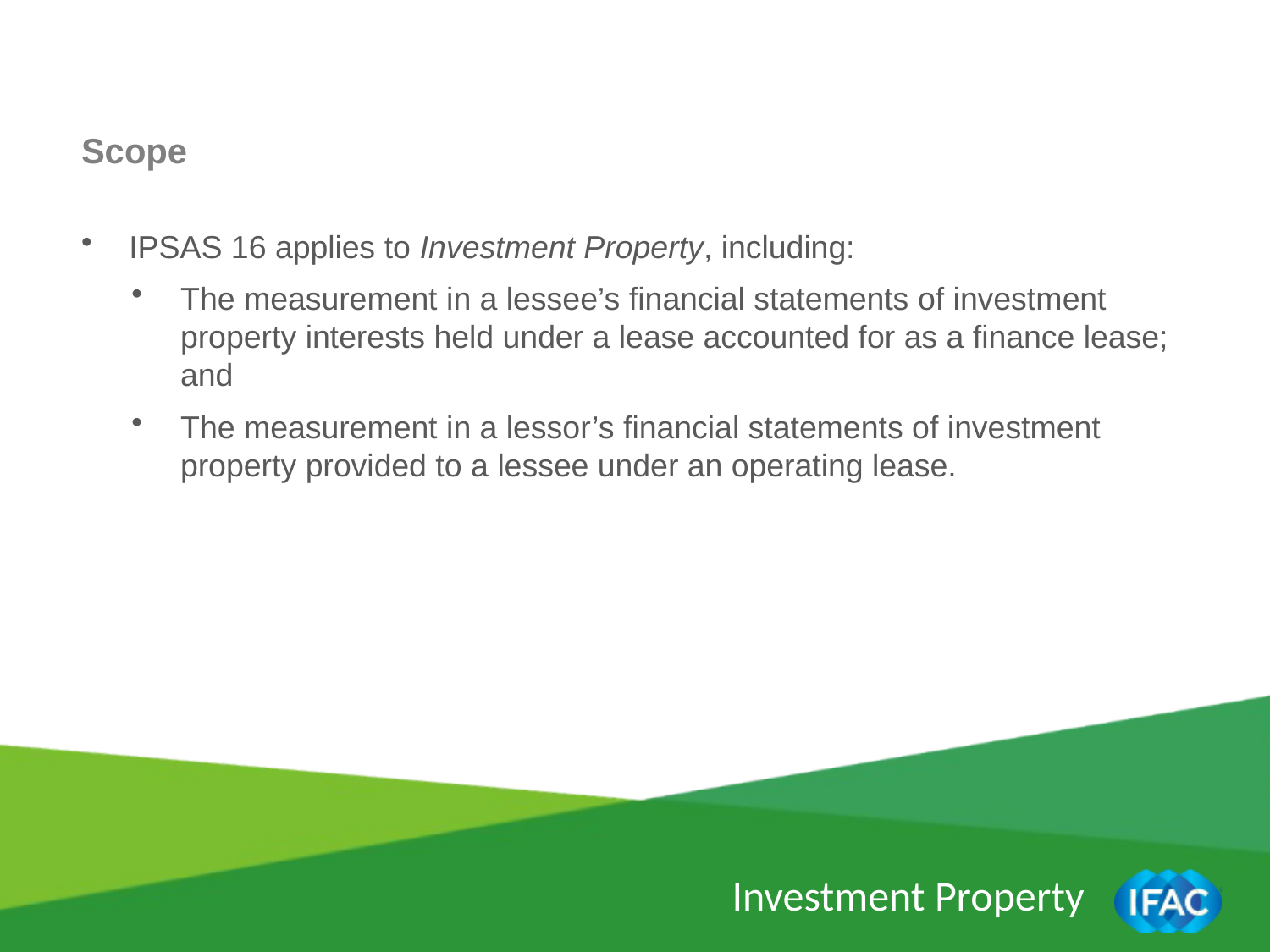

Scope

IPSAS 16 applies to Investment Property, including:
The measurement in a lessee’s financial statements of investment property interests held under a lease accounted for as a finance lease; and
The measurement in a lessor’s financial statements of investment property provided to a lessee under an operating lease.

Investment Property